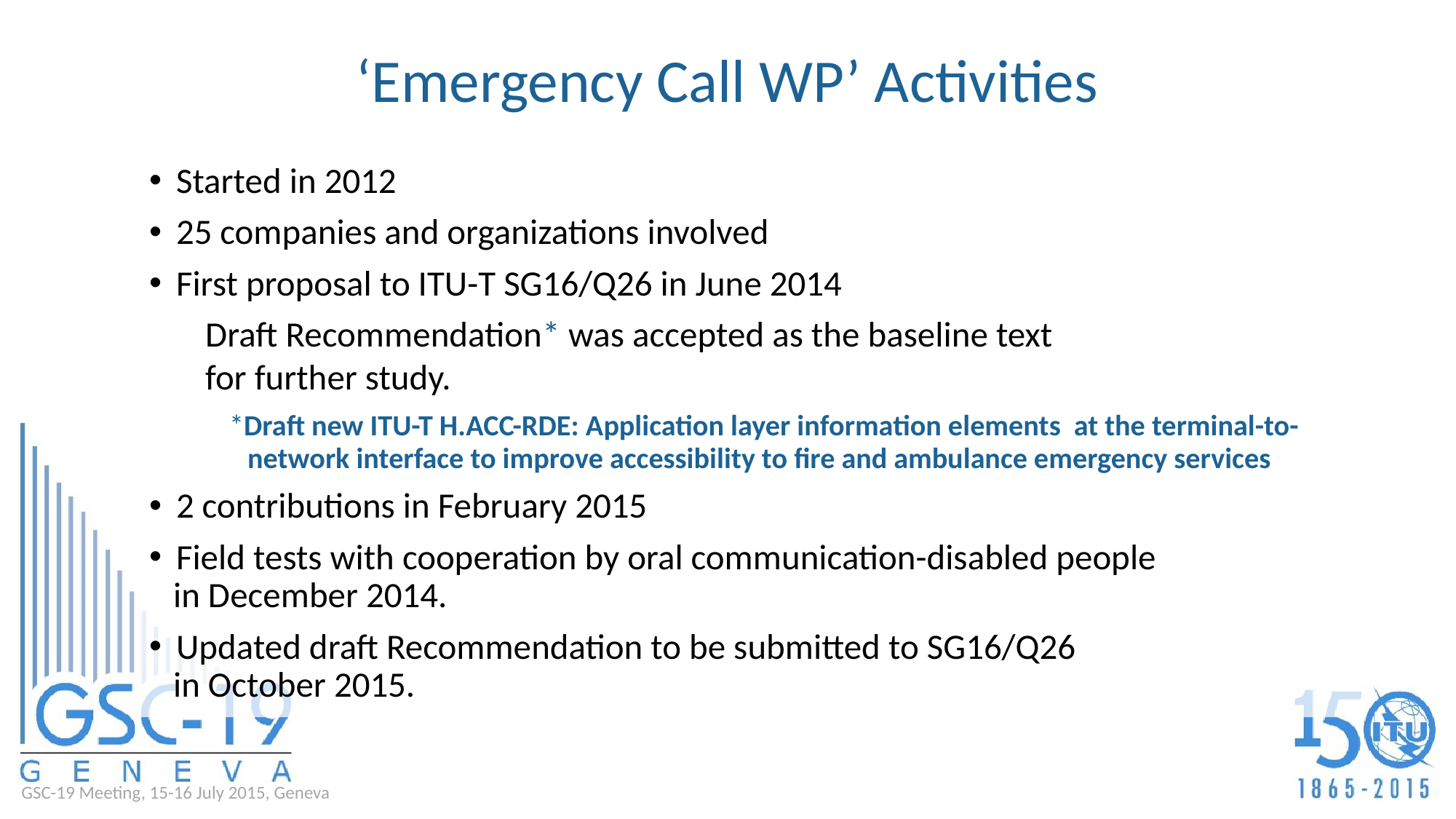

# ‘Emergency Call WP’ Activities
Started in 2012
25 companies and organizations involved
First proposal to ITU-T SG16/Q26 in June 2014
       Draft Recommendation* was accepted as the baseline text
       for further study.
          *Draft new ITU-T H.ACC-RDE: Application layer information elements  at the terminal-to-
               network interface to improve accessibility to fire and ambulance emergency services
2 contributions in February 2015
Field tests with cooperation by oral communication-disabled people
   in December 2014.
Updated draft Recommendation to be submitted to SG16/Q26
   in October 2015.